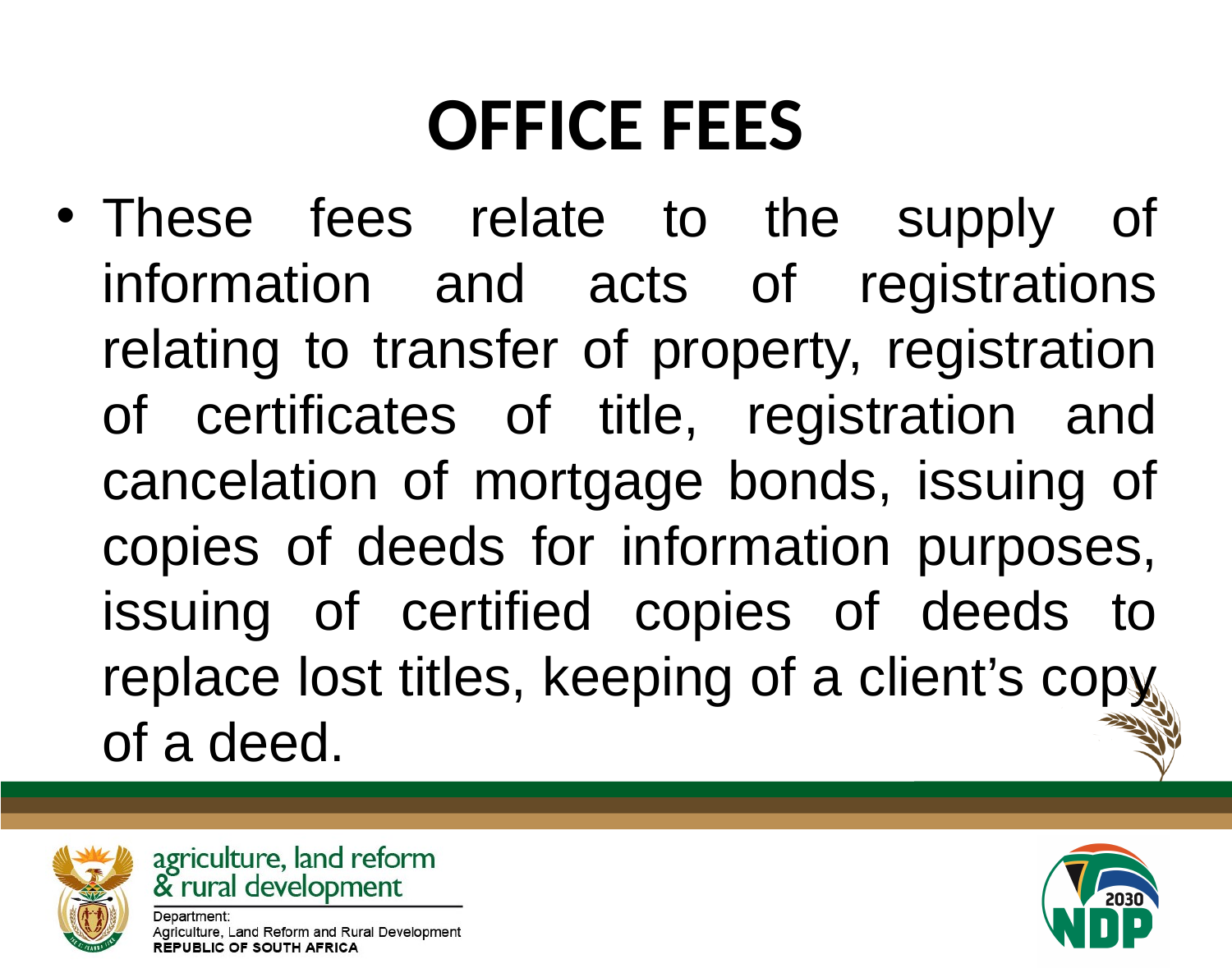

# OFFICE FEES
These fees relate to the supply of information and acts of registrations relating to transfer of property, registration of certificates of title, registration and cancelation of mortgage bonds, issuing of copies of deeds for information purposes, issuing of certified copies of deeds to replace lost titles, keeping of a client’s copy of a deed.